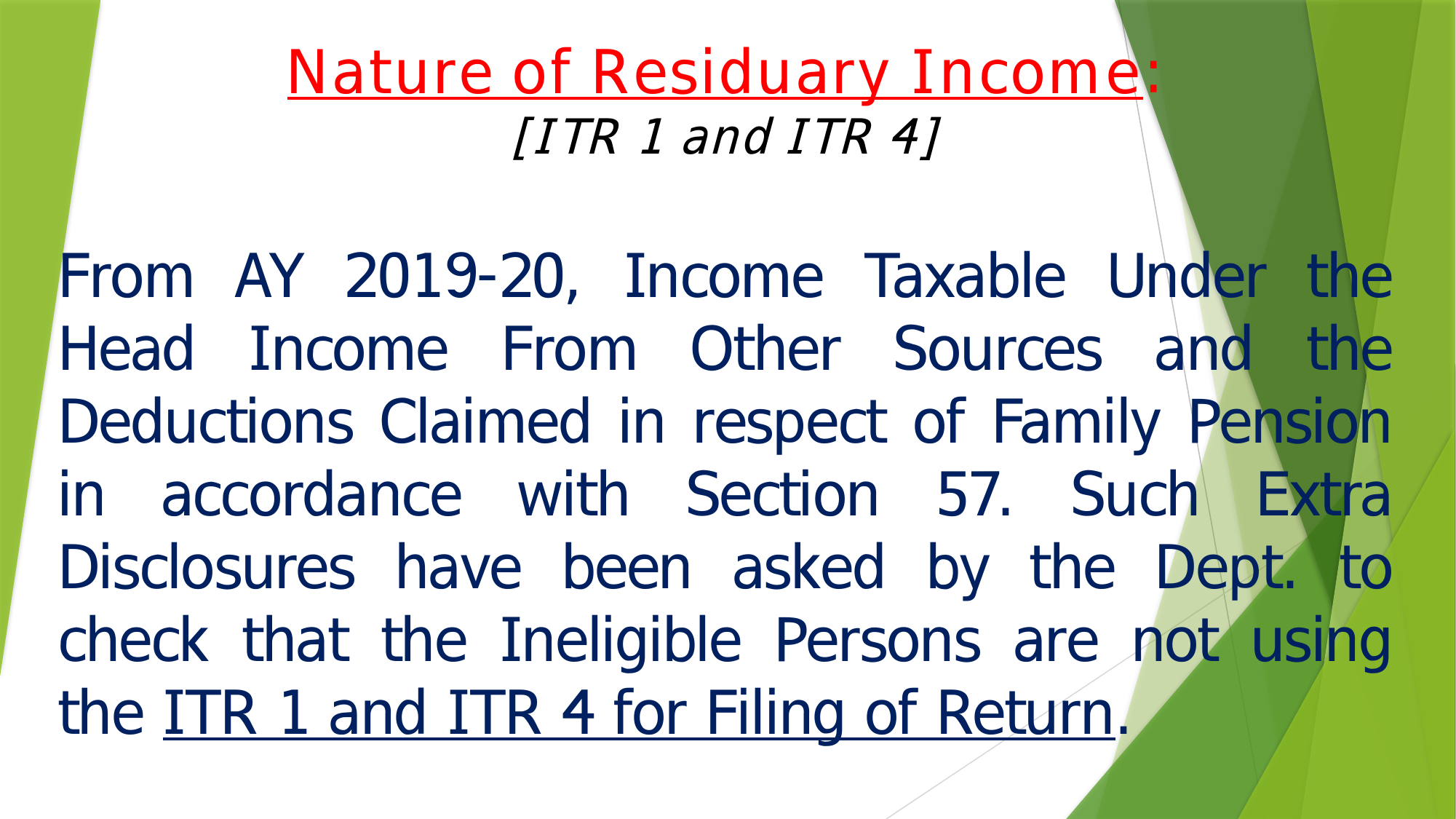

Nature of Residuary Income:
[ITR 1 and ITR 4]

From AY 2019-20, Income Taxable Under the Head Income From Other Sources and the Deductions Claimed in respect of Family Pension in accordance with Section 57. Such Extra Disclosures have been asked by the Dept. to check that the Ineligible Persons are not using the ITR 1 and ITR 4 for Filing of Return.